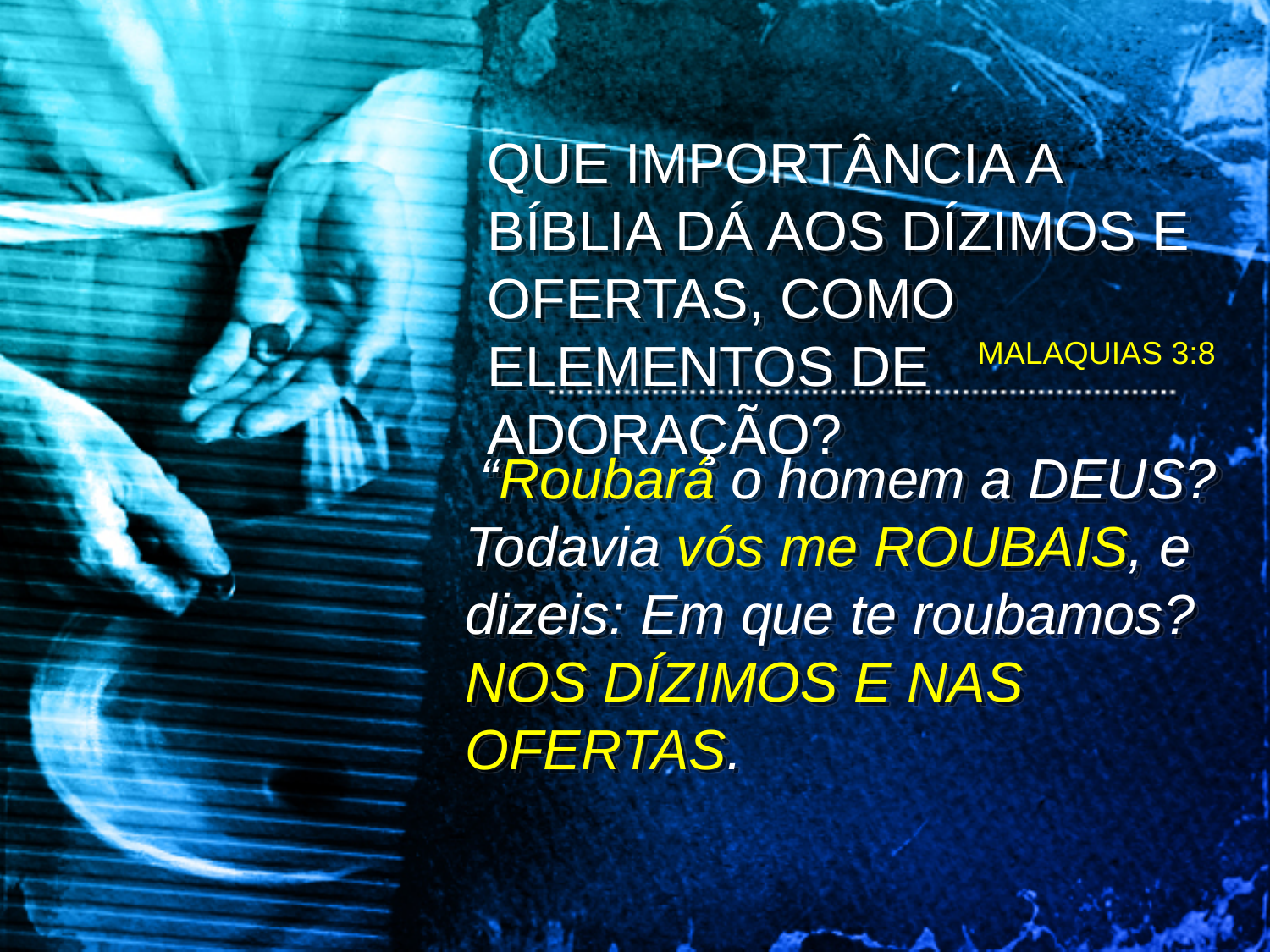

QUE IMPORTÂNCIA A BÍBLIA DÁ AOS DÍZIMOS E OFERTAS, COMO ELEMENTOS DE ADORAÇÃO?
MALAQUIAS 3:8

    “Roubará o homem a DEUS? Todavia vós me ROUBAIS, e dizeis: Em que te roubamos? NOS DÍZIMOS E NAS OFERTAS.